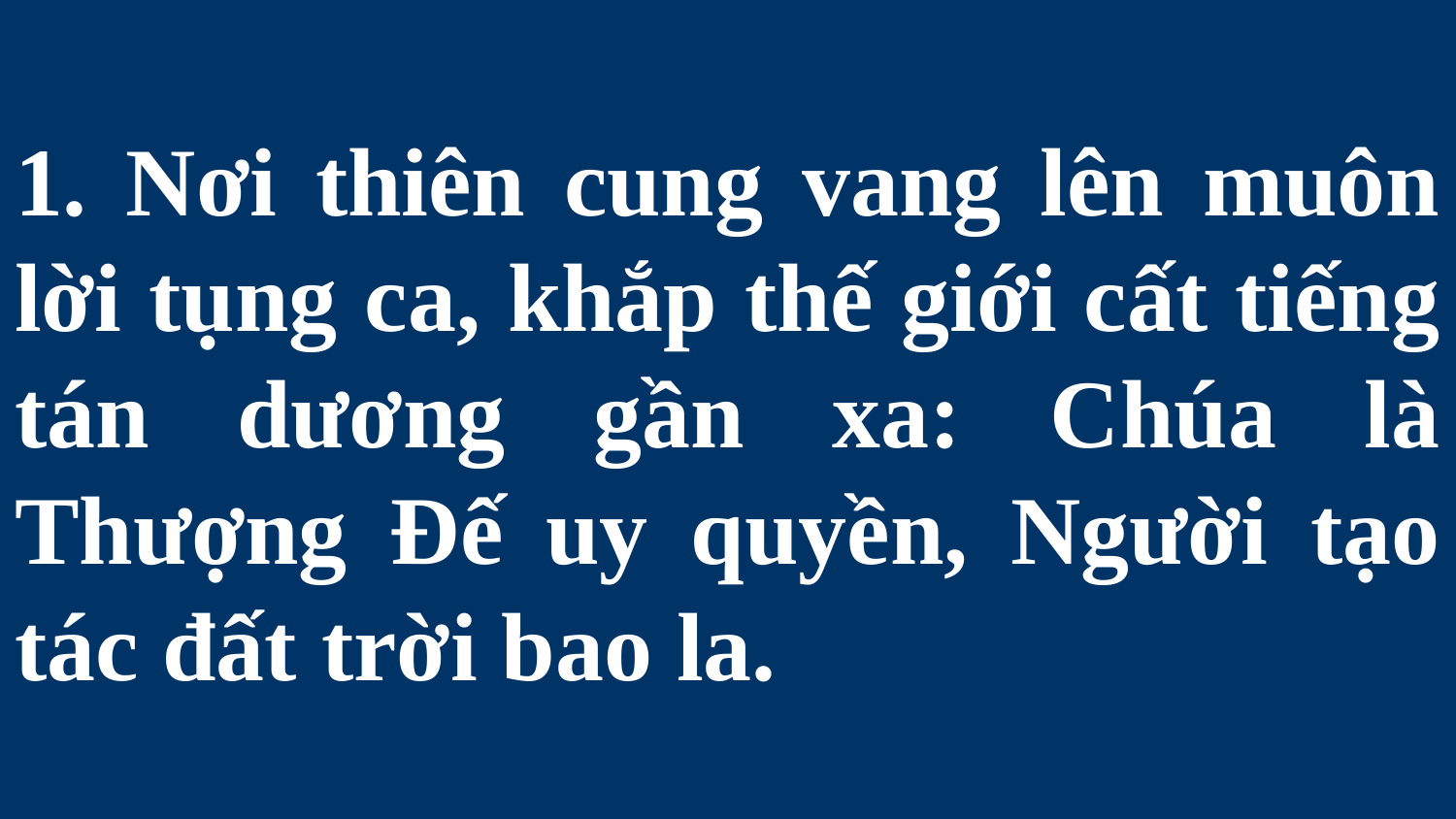

# 1. Nơi thiên cung vang lên muôn lời tụng ca, khắp thế giới cất tiếng tán dương gần xa: Chúa là Thượng Đế uy quyền, Người tạo tác đất trời bao la.